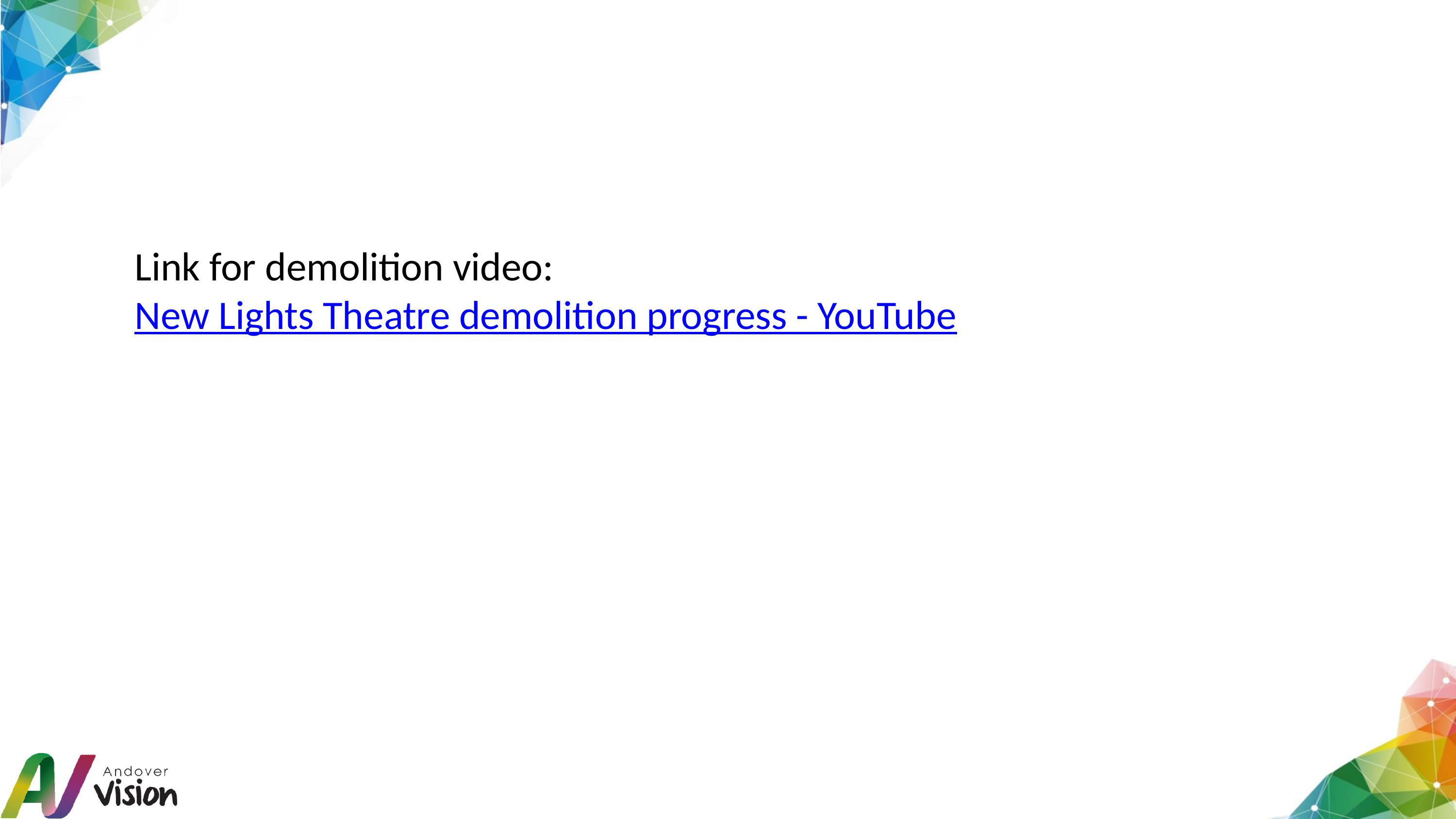

Link for demolition video:
New Lights Theatre demolition progress - YouTube